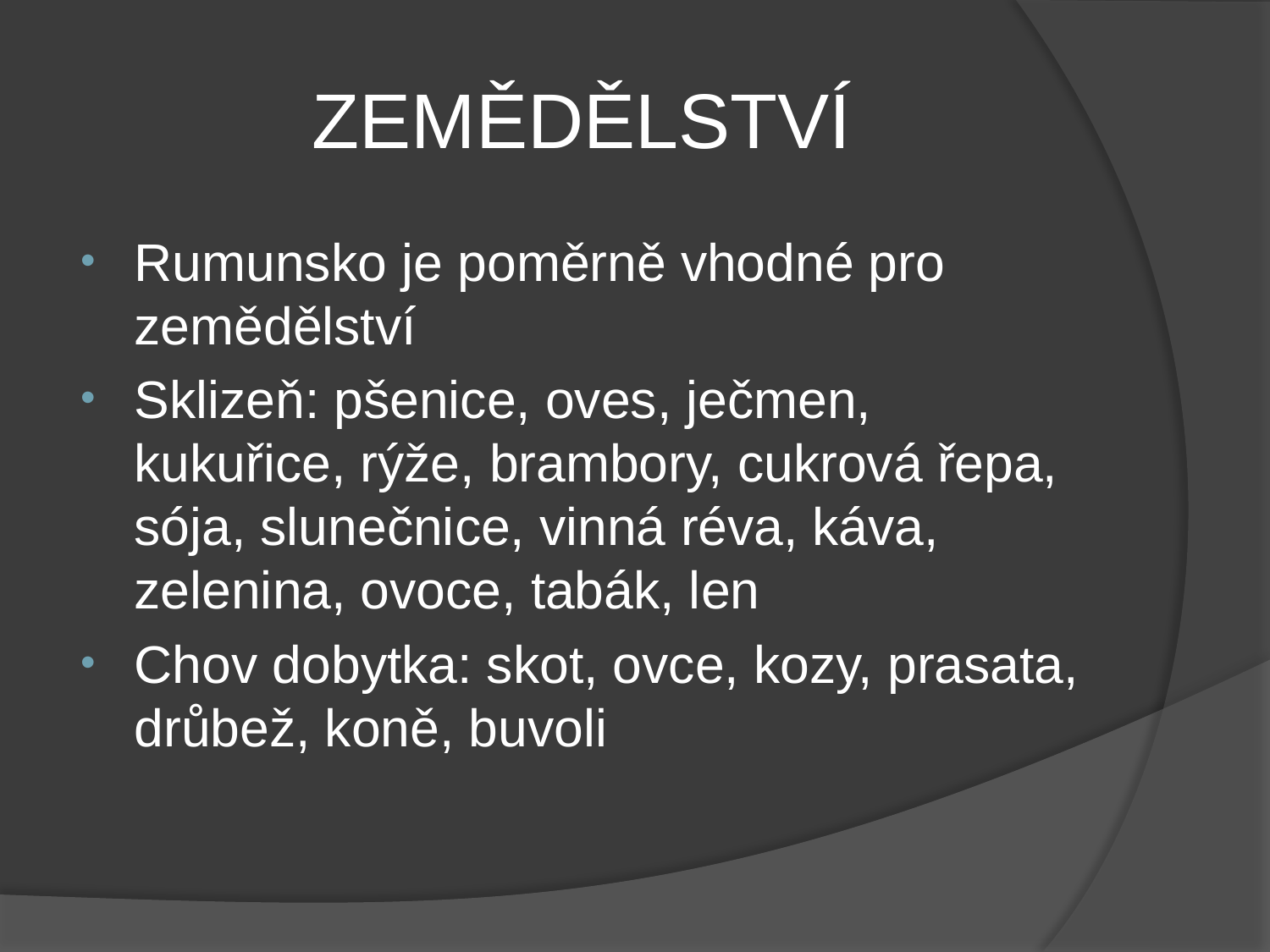

# ZEMĚDĚLSTVÍ
Rumunsko je poměrně vhodné pro zemědělství
Sklizeň: pšenice, oves, ječmen, kukuřice, rýže, brambory, cukrová řepa, sója, slunečnice, vinná réva, káva, zelenina, ovoce, tabák, len
Chov dobytka: skot, ovce, kozy, prasata, drůbež, koně, buvoli